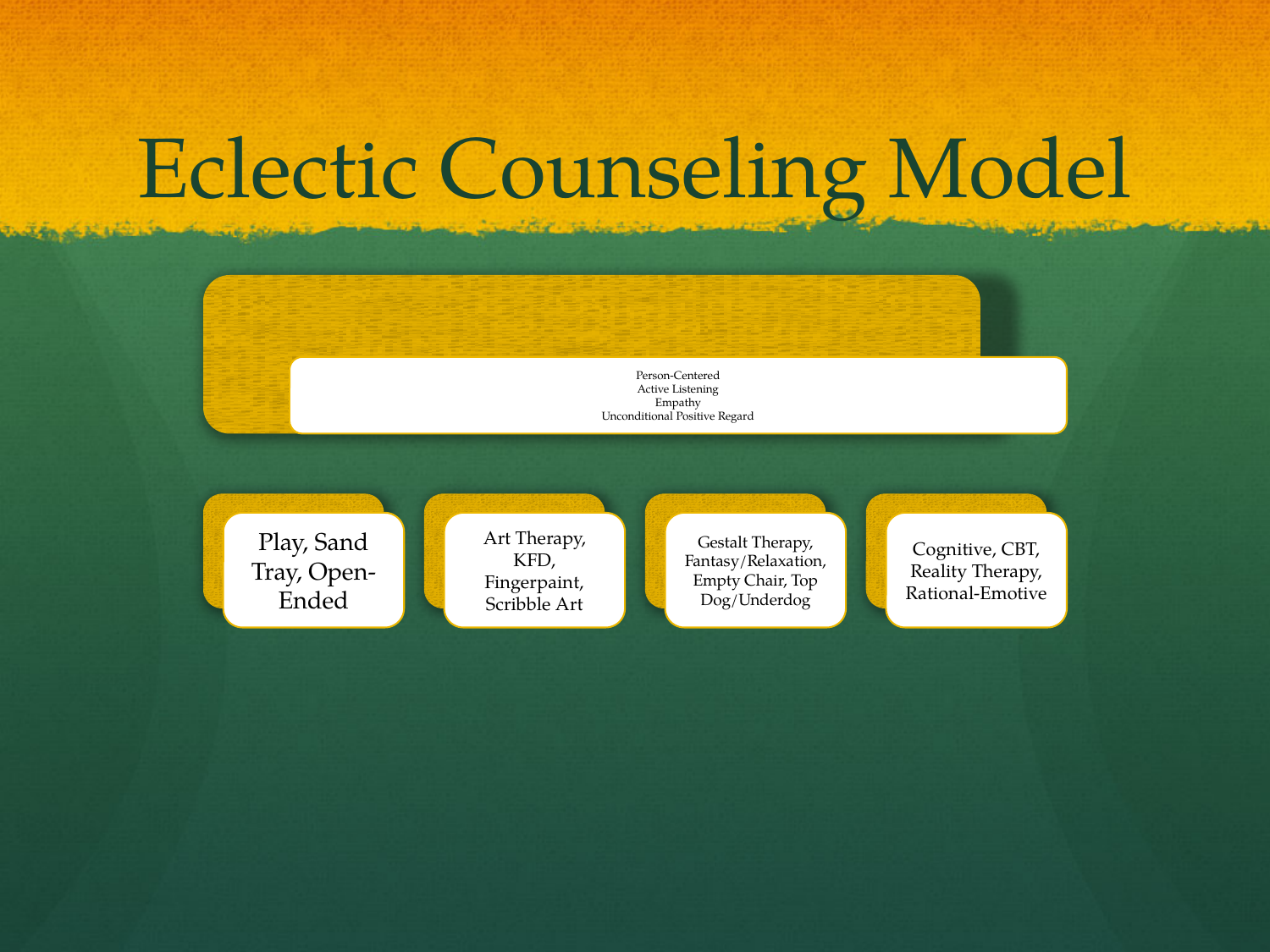

# Eclectic Counseling Model
Person-Centered
Active Listening
Empathy
Unconditional Positive Regard
Play, Sand Tray, Open-Ended
Art Therapy, KFD, Fingerpaint, Scribble Art
Gestalt Therapy, Fantasy/Relaxation, Empty Chair, Top Dog/Underdog
Cognitive, CBT, Reality Therapy, Rational-Emotive